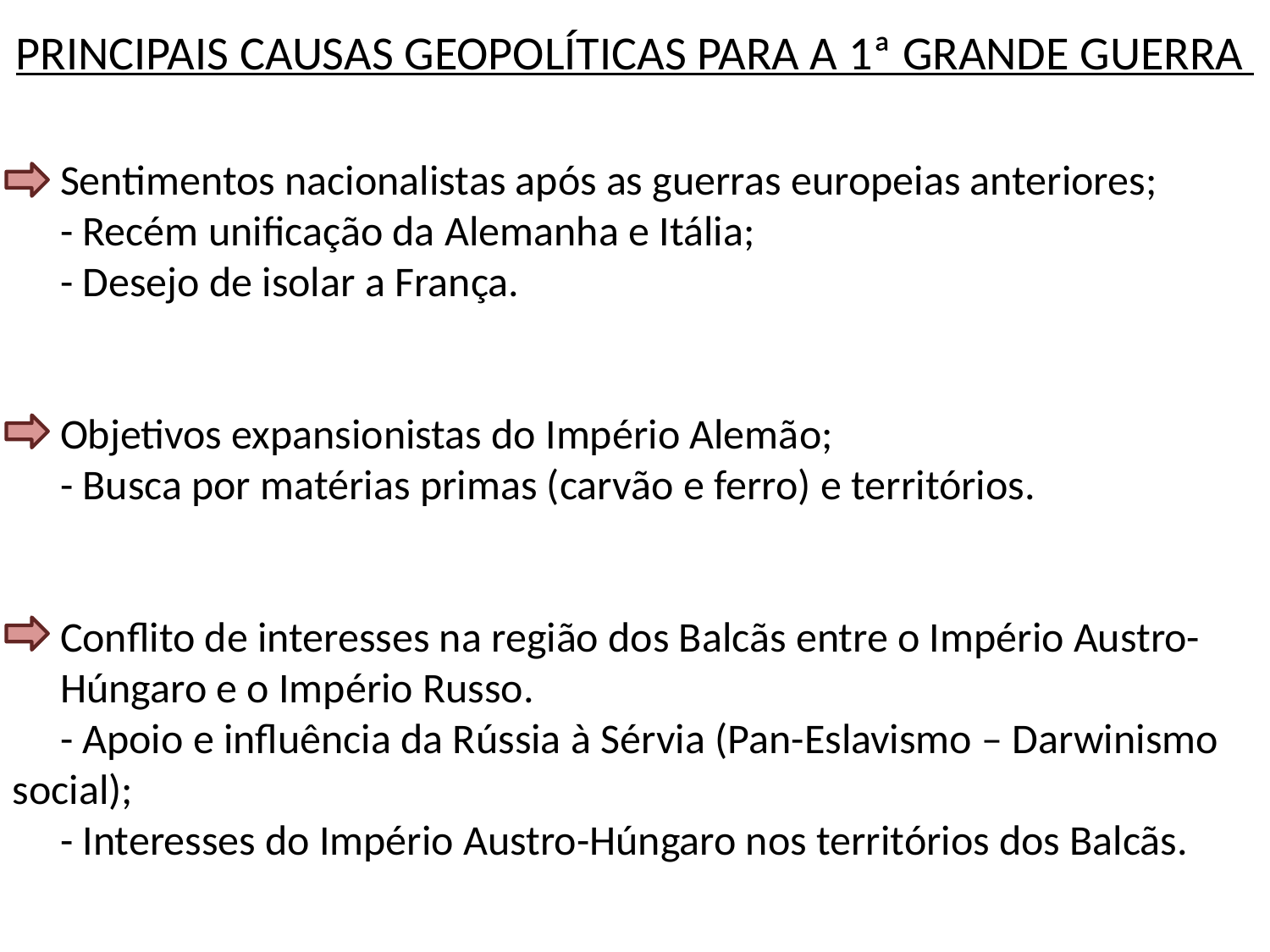

PRINCIPAIS CAUSAS GEOPOLÍTICAS PARA A 1ª GRANDE GUERRA
Sentimentos nacionalistas após as guerras europeias anteriores;
     - Recém unificação da Alemanha e Itália;
     - Desejo de isolar a França.

Objetivos expansionistas do Império Alemão;
     - Busca por matérias primas (carvão e ferro) e territórios.

Conflito de interesses na região dos Balcãs entre o Império Austro-Húngaro e o Império Russo.
     - Apoio e influência da Rússia à Sérvia (Pan-Eslavismo – Darwinismo social);
     - Interesses do Império Austro-Húngaro nos territórios dos Balcãs.